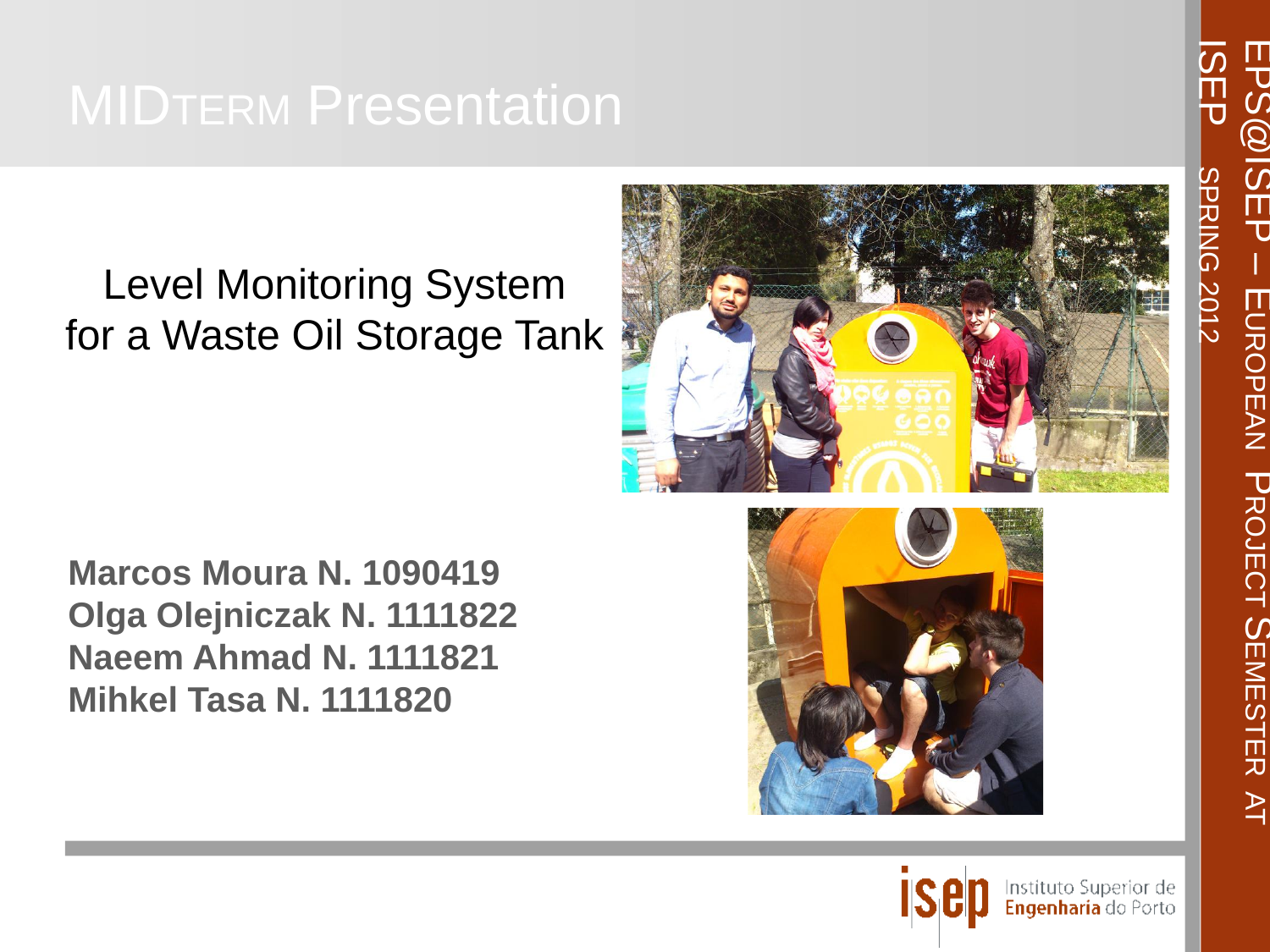

# MIDTERM Presentation

Level Monitoring System
for a Waste Oil Storage Tank

Marcos Moura N. 1090419
Olga Olejniczak N. 1111822
Naeem Ahmad N. 1111821
Mihkel Tasa N. 1111820